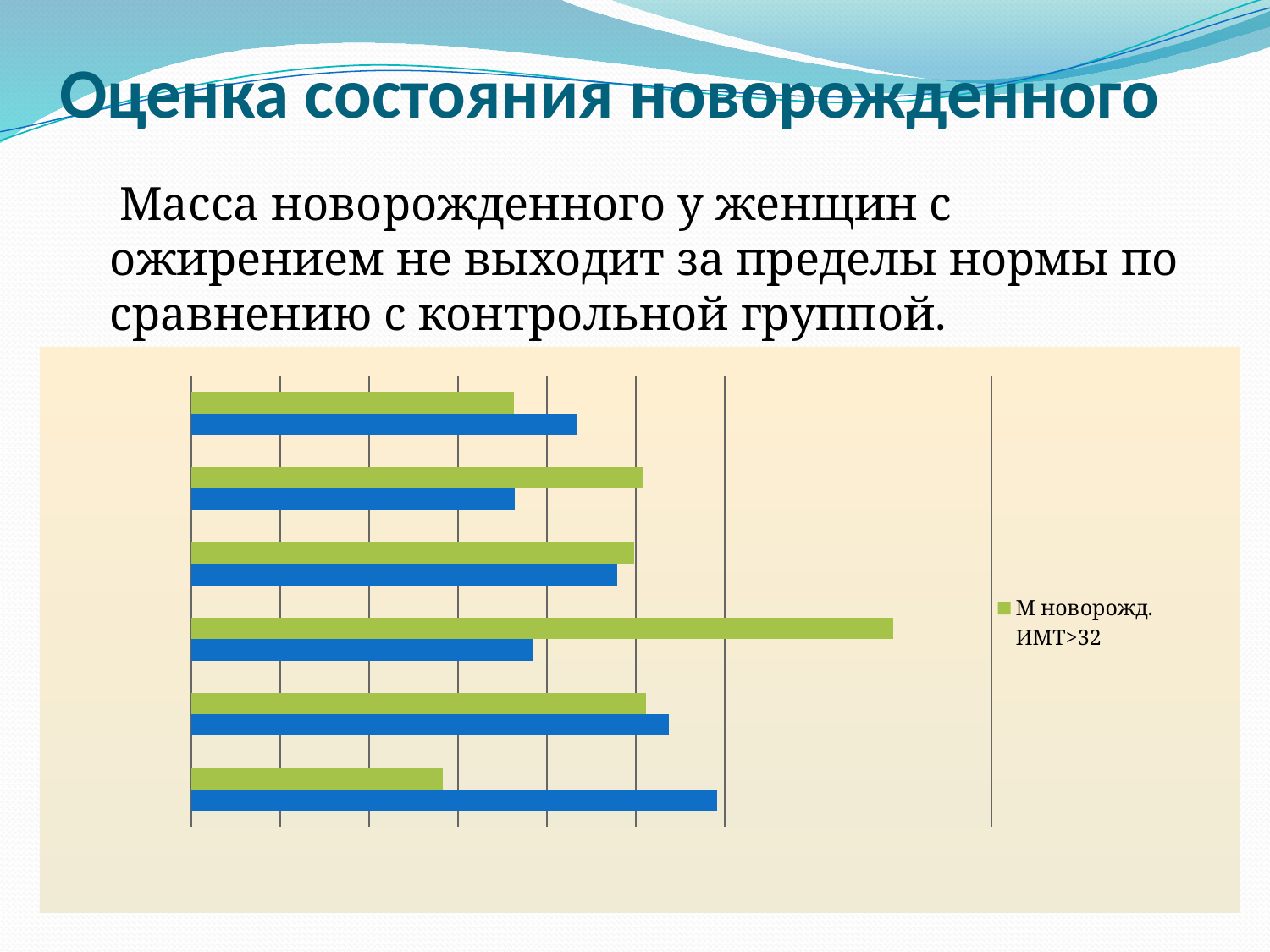

# Оценка состояния новорожденного
    Масса новорожденного у женщин с ожирением не выходит за пределы нормы по сравнению с контрольной группой.

[unsupported chart]